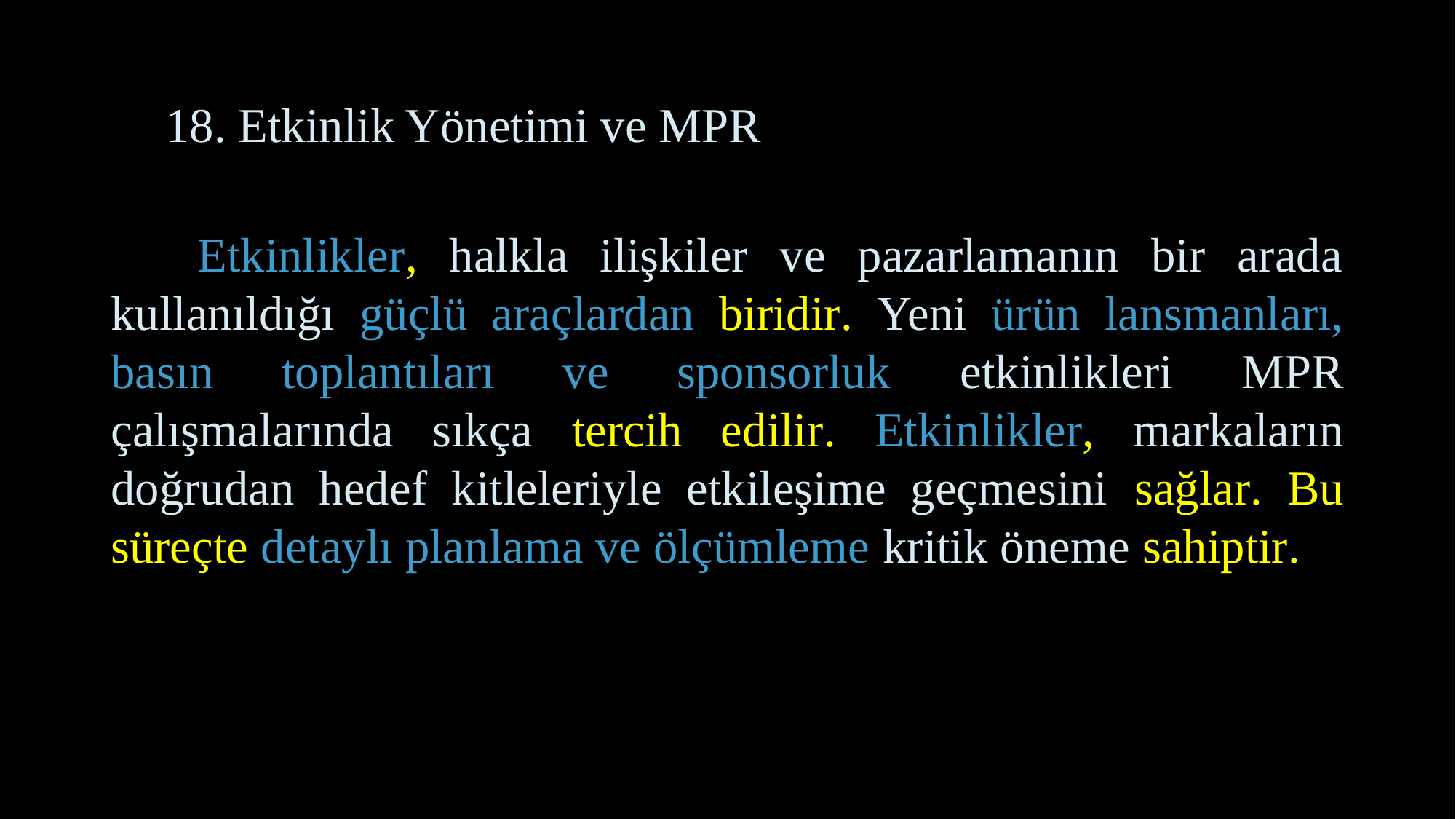

# 18. Etkinlik Yönetimi ve MPR
 Etkinlikler, halkla ilişkiler ve pazarlamanın bir arada kullanıldığı güçlü araçlardan biridir. Yeni ürün lansmanları, basın toplantıları ve sponsorluk etkinlikleri MPR çalışmalarında sıkça tercih edilir. Etkinlikler, markaların doğrudan hedef kitleleriyle etkileşime geçmesini sağlar. Bu süreçte detaylı planlama ve ölçümleme kritik öneme sahiptir.